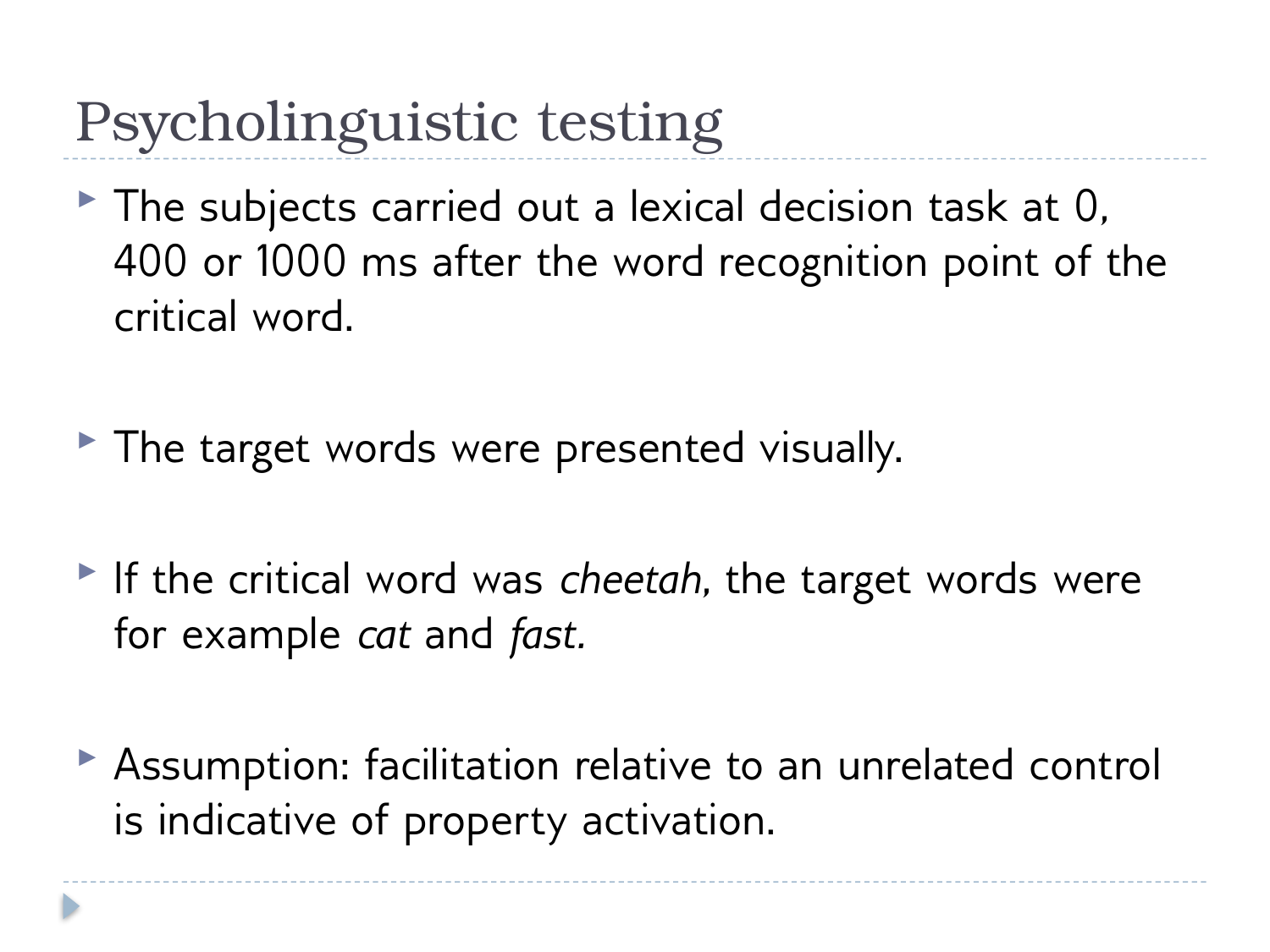

# Psycholinguistic testing
The subjects carried out a lexical decision task at 0, 400 or 1000 ms after the word recognition point of the critical word.

The target words were presented visually.

If the critical word was cheetah, the target words were for example cat and fast.

Assumption: facilitation relative to an unrelated control is indicative of property activation.